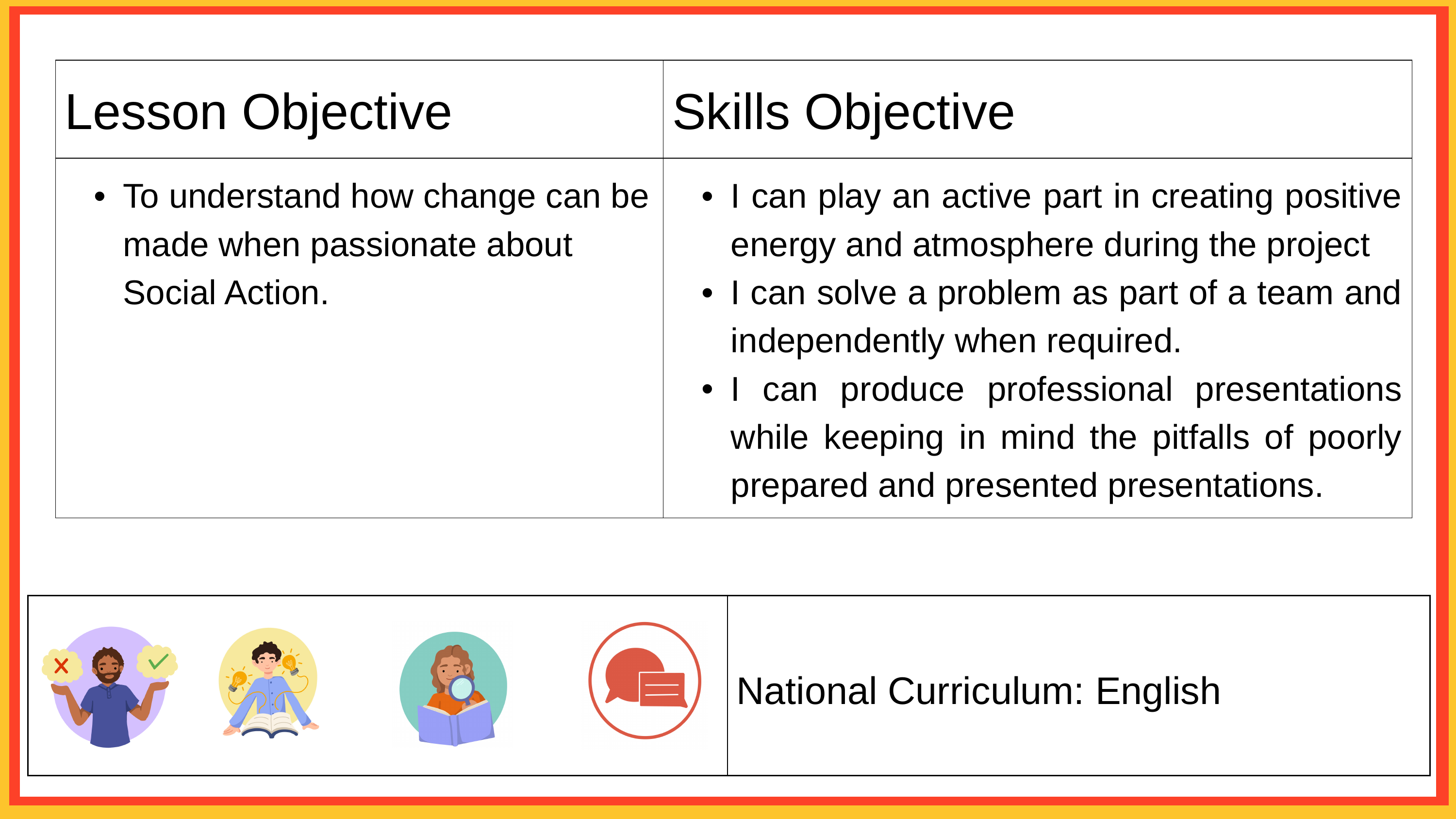

| Lesson Objective | Skills Objective |
| --- | --- |
| To understand how change can be made when passionate about Social Action. | I can play an active part in creating positive energy and atmosphere during the project I can solve a problem as part of a team and independently when required. I can produce professional presentations while keeping in mind the pitfalls of poorly prepared and presented presentations. |
|  | National Curriculum: English |
| --- | --- |